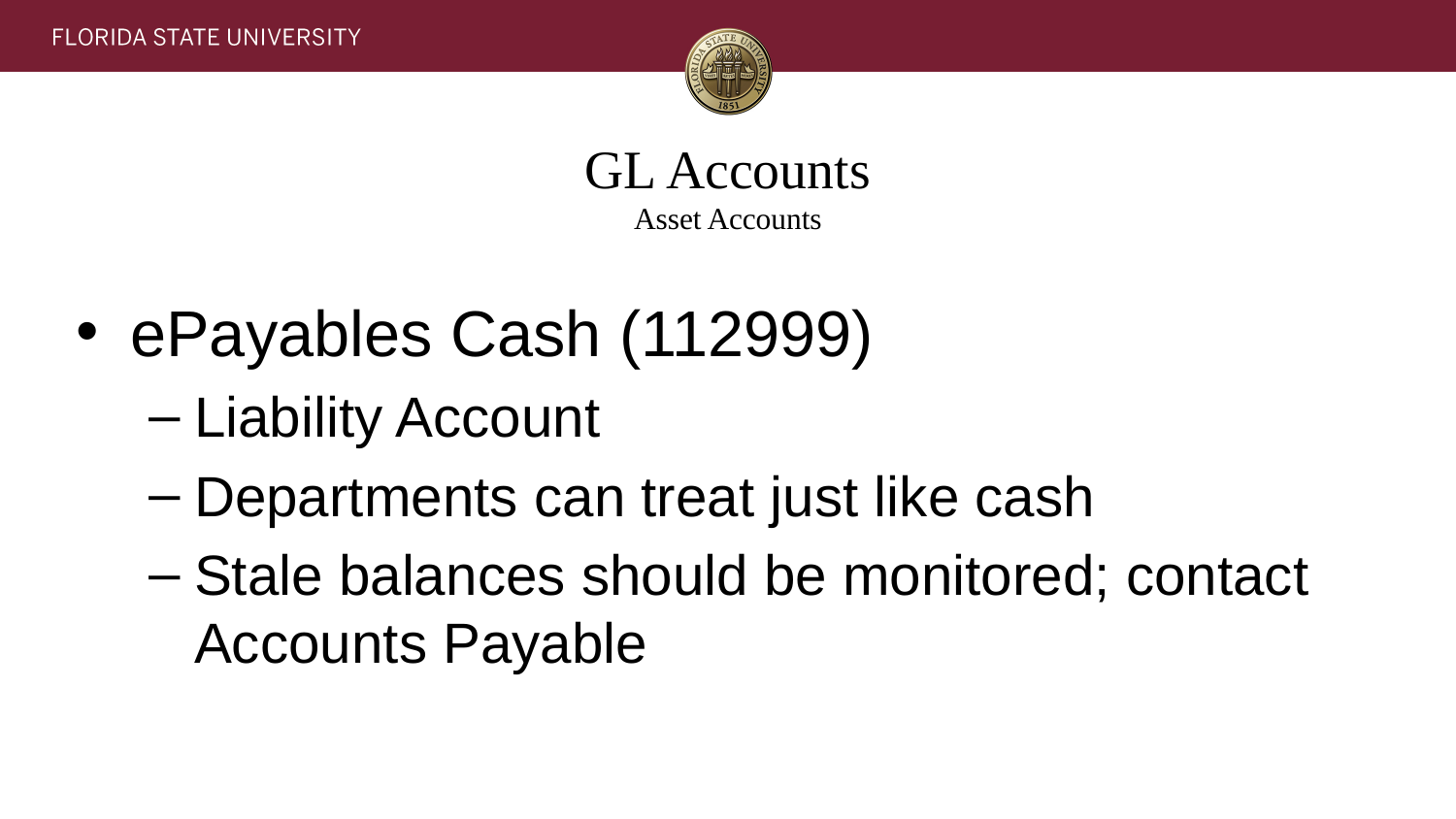

# GL Accounts Asset Accounts
ePayables Cash (112999)
Liability Account
Departments can treat just like cash
Stale balances should be monitored; contact Accounts Payable